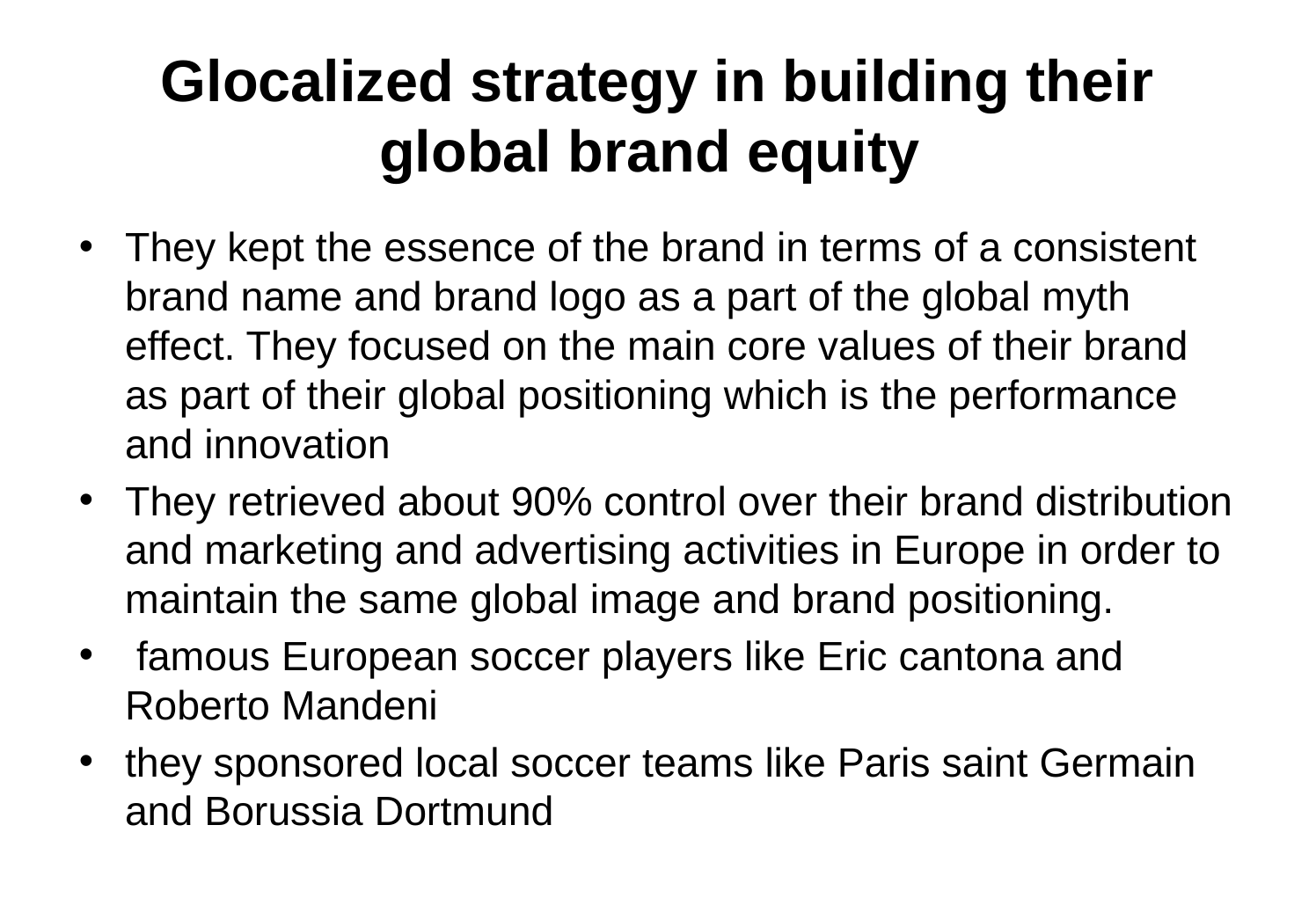

# Glocalized strategy in building their global brand equity
They kept the essence of the brand in terms of a consistent brand name and brand logo as a part of the global myth effect. They focused on the main core values of their brand as part of their global positioning which is the performance and innovation
They retrieved about 90% control over their brand distribution and marketing and advertising activities in Europe in order to maintain the same global image and brand positioning.
 famous European soccer players like Eric cantona and Roberto Mandeni
they sponsored local soccer teams like Paris saint Germain and Borussia Dortmund